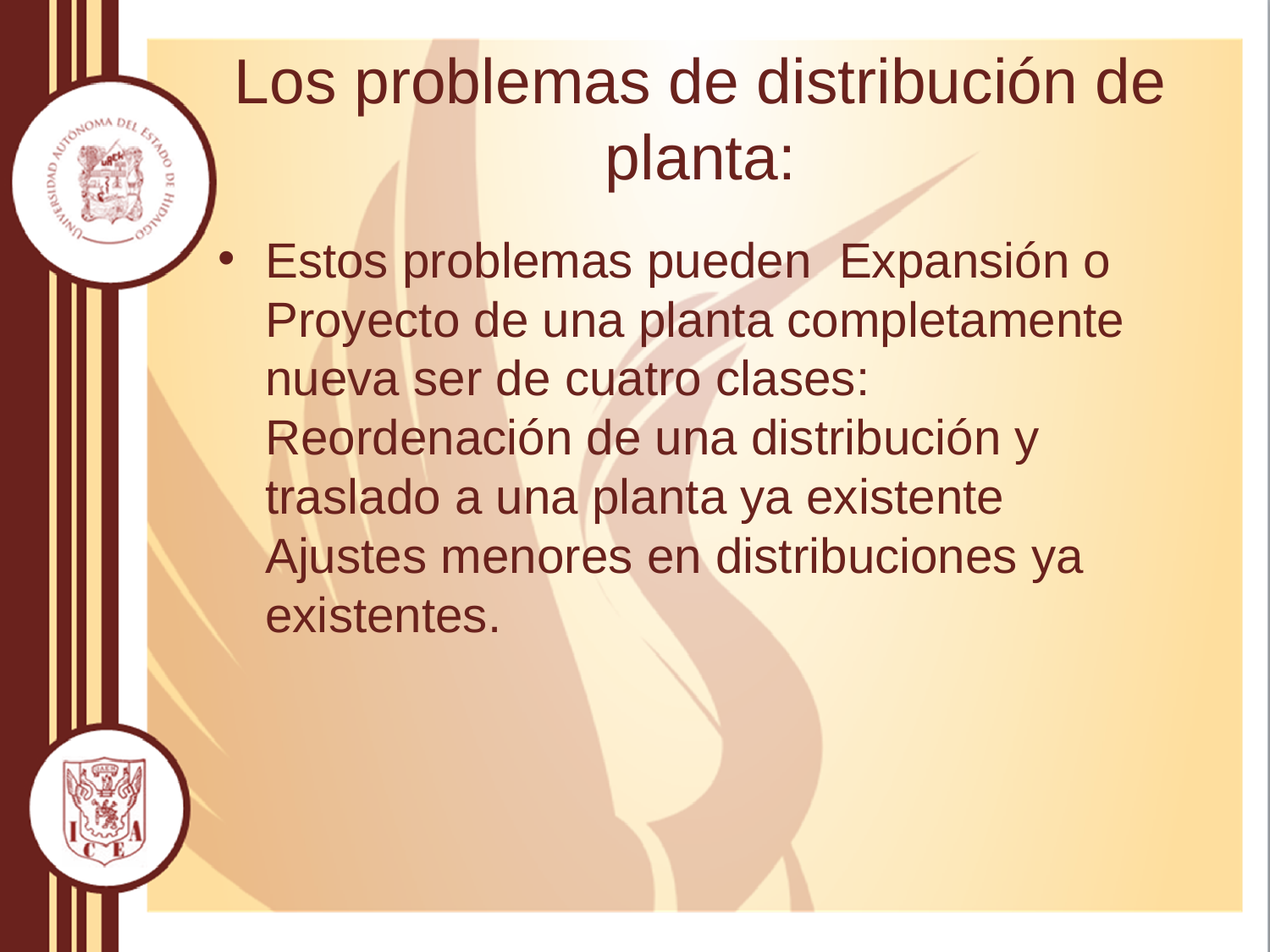

# Los problemas de distribución de planta:
Estos problemas pueden  Expansión o Proyecto de una planta completamente nueva ser de cuatro clases:   Reordenación de una distribución y traslado a una planta ya existente    Ajustes menores en distribuciones ya existentes.